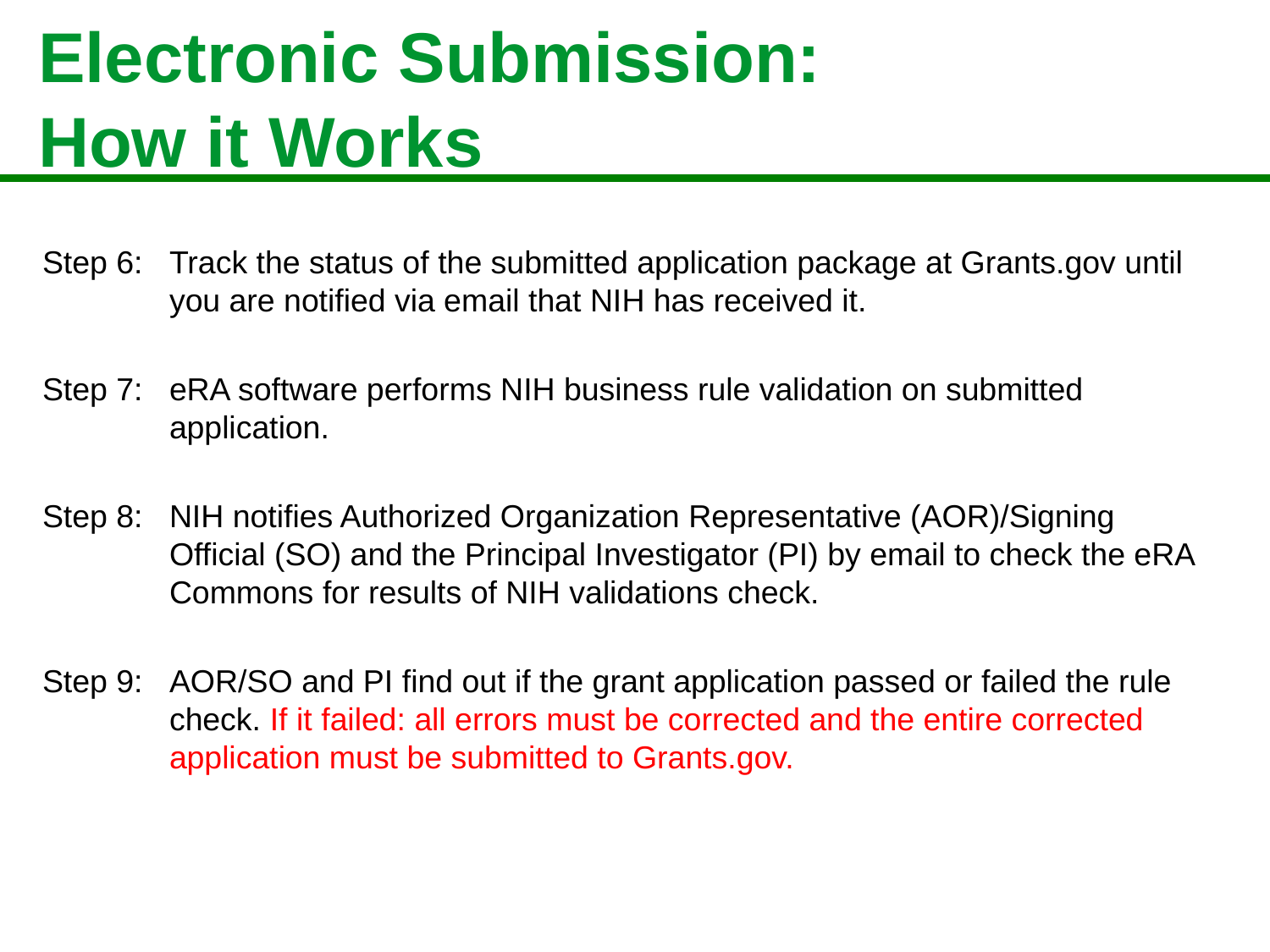

Electronic Submission: How it Works
Step 6: 	Track the status of the submitted application package at Grants.gov until you are notified via email that NIH has received it.

Step 7: 	eRA software performs NIH business rule validation on submitted application.

Step 8: 	NIH notifies Authorized Organization Representative (AOR)/Signing Official (SO) and the Principal Investigator (PI) by email to check the eRA Commons for results of NIH validations check.

Step 9: 	AOR/SO and PI find out if the grant application passed or failed the rule check. If it failed: all errors must be corrected and the entire corrected application must be submitted to Grants.gov.